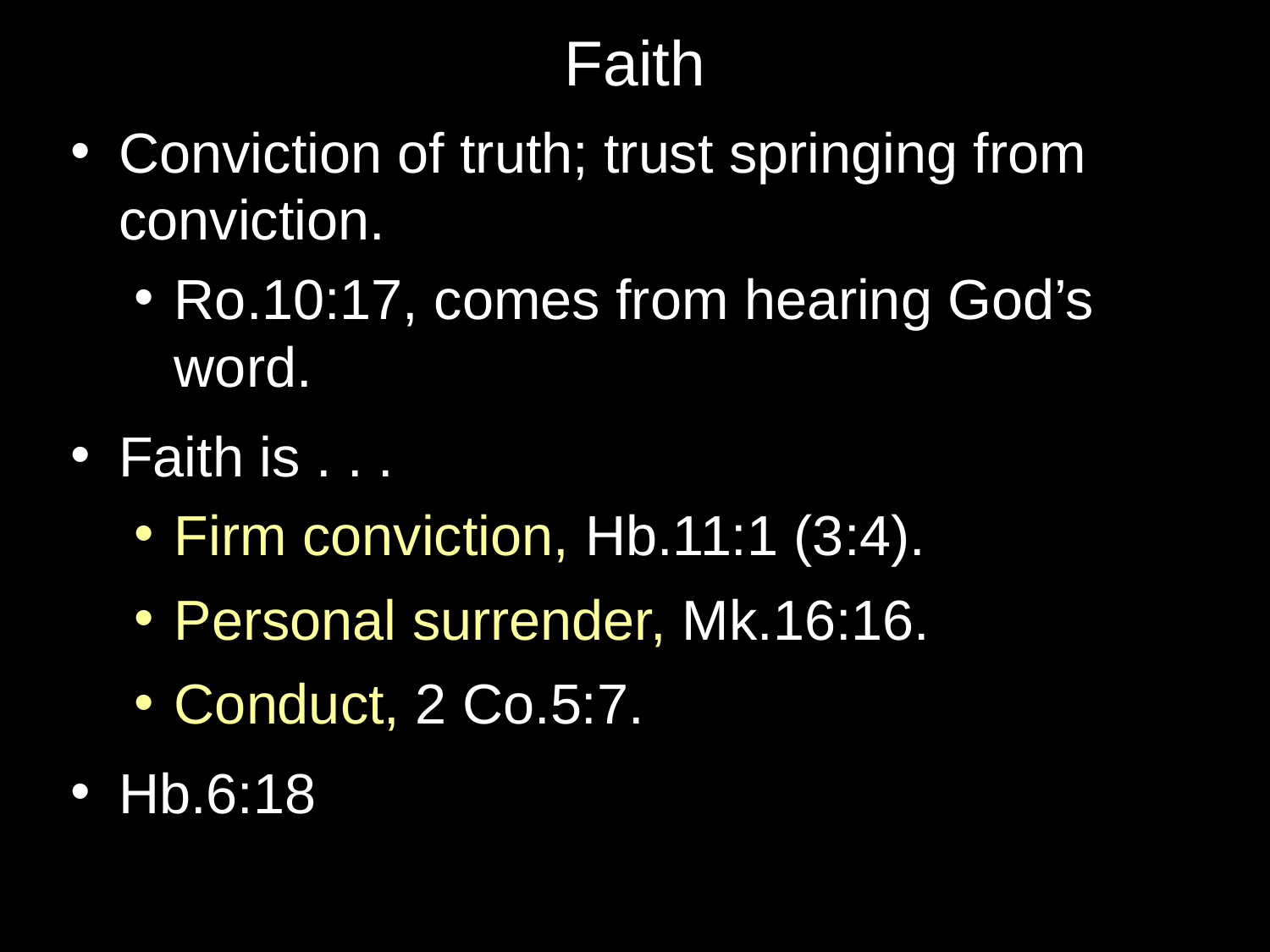

# Faith
Conviction of truth; trust springing from conviction.
Ro.10:17, comes from hearing God’s word.
Faith is . . .
Firm conviction, Hb.11:1 (3:4).
Personal surrender, Mk.16:16.
Conduct, 2 Co.5:7.
Hb.6:18